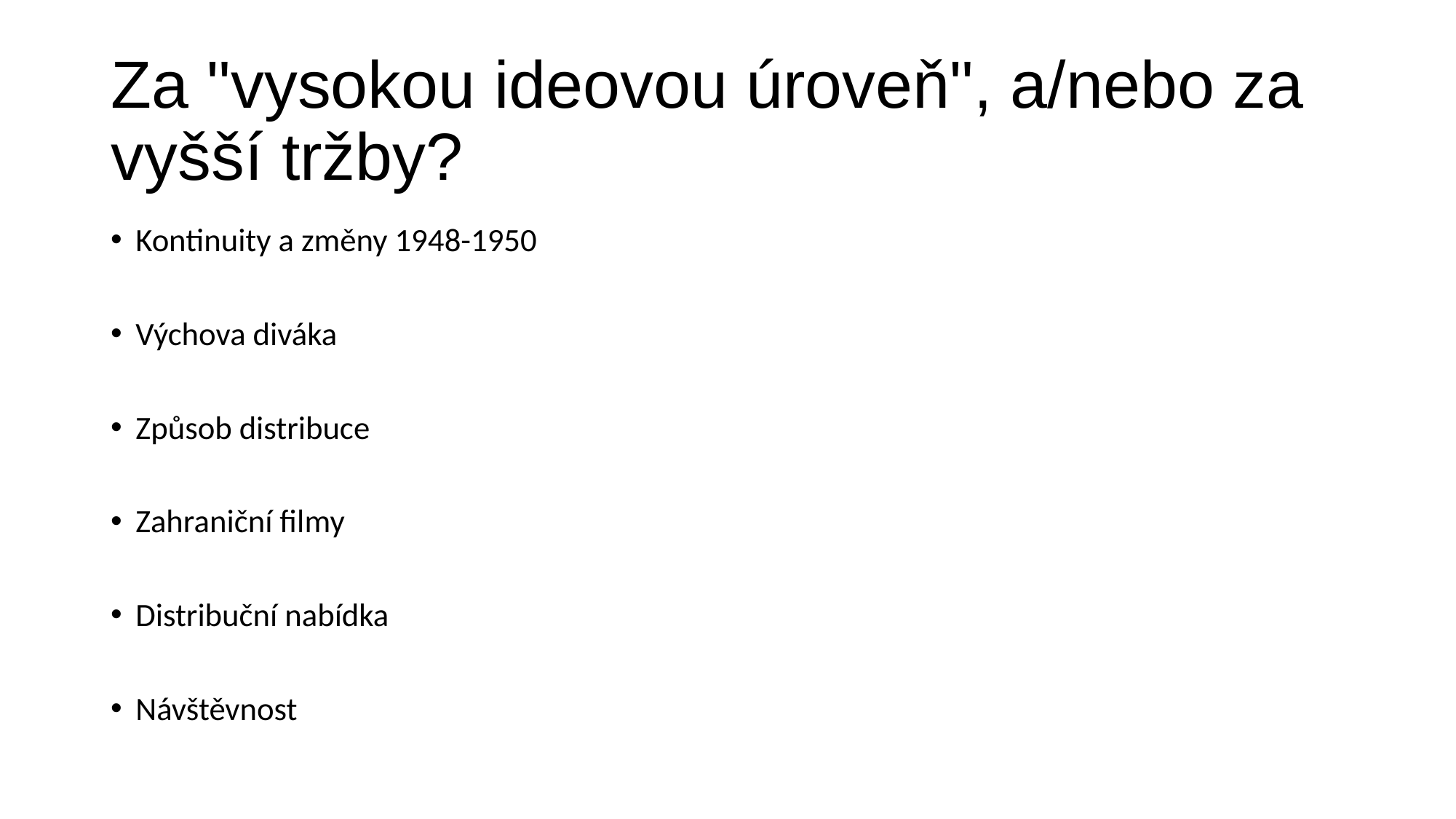

# Za "vysokou ideovou úroveň", a/nebo za vyšší tržby?
Kontinuity a změny 1948-1950

Výchova diváka

Způsob distribuce

Zahraniční filmy

Distribuční nabídka

Návštěvnost